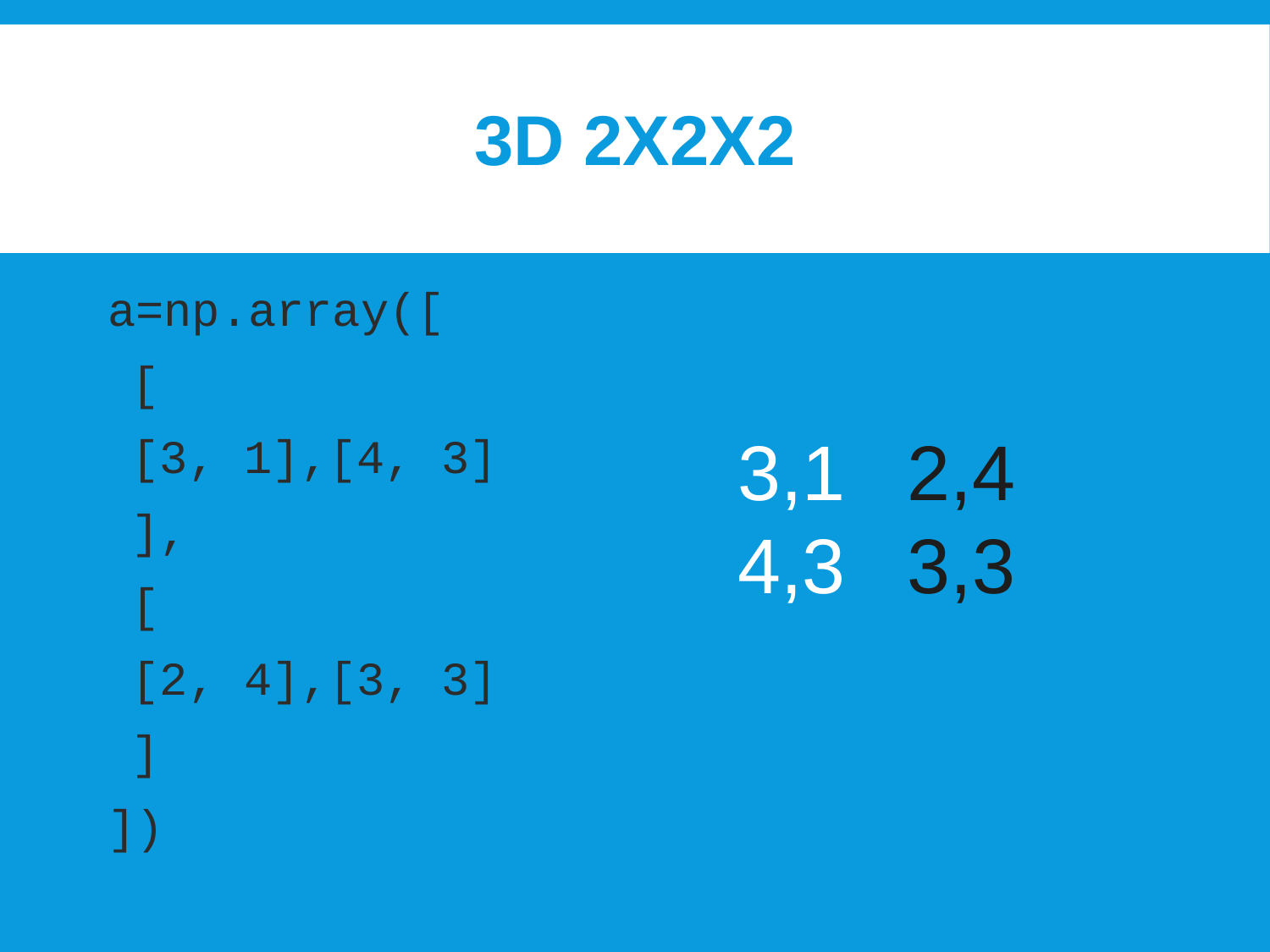

# 3d 2x2x2
a=np.array([
	[
		[3, 1],[4, 3]
	],
	[
		[2, 4],[3, 3]
	]
])
3,1
4,3
2,4
3,3